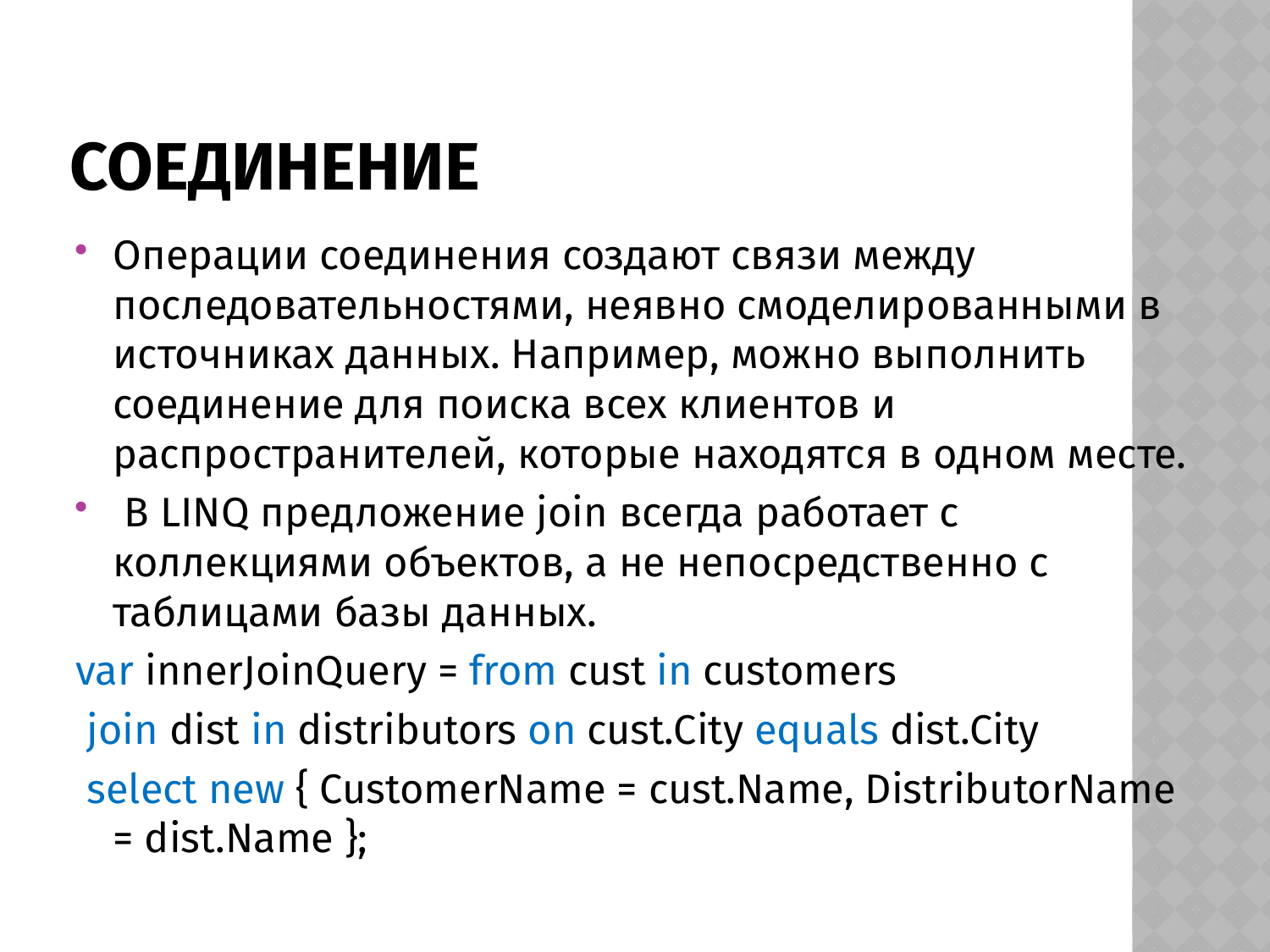

# Соединение
Операции соединения создают связи между последовательностями, неявно смоделированными в источниках данных. Например, можно выполнить соединение для поиска всех клиентов и распространителей, которые находятся в одном месте.
 В LINQ предложение join всегда работает с коллекциями объектов, а не непосредственно с таблицами базы данных.
var innerJoinQuery = from cust in customers
 join dist in distributors on cust.City equals dist.City
 select new { CustomerName = cust.Name, DistributorName = dist.Name };